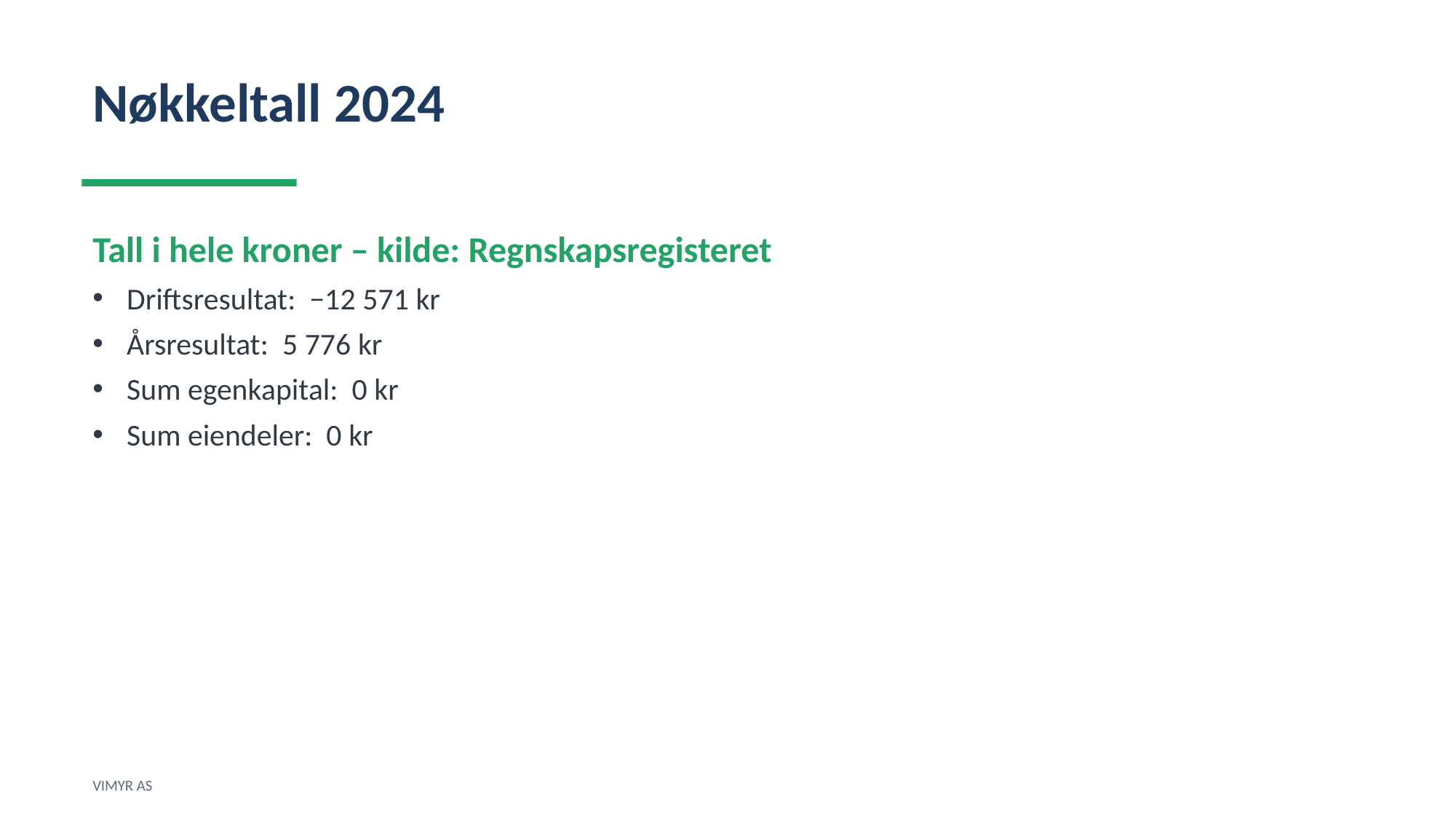

Nøkkeltall 2024

Tall i hele kroner – kilde: Regnskapsregisteret
Driftsresultat:  −12 571 kr
Årsresultat:  5 776 kr
Sum egenkapital:  0 kr
Sum eiendeler:  0 kr
VIMYR AS